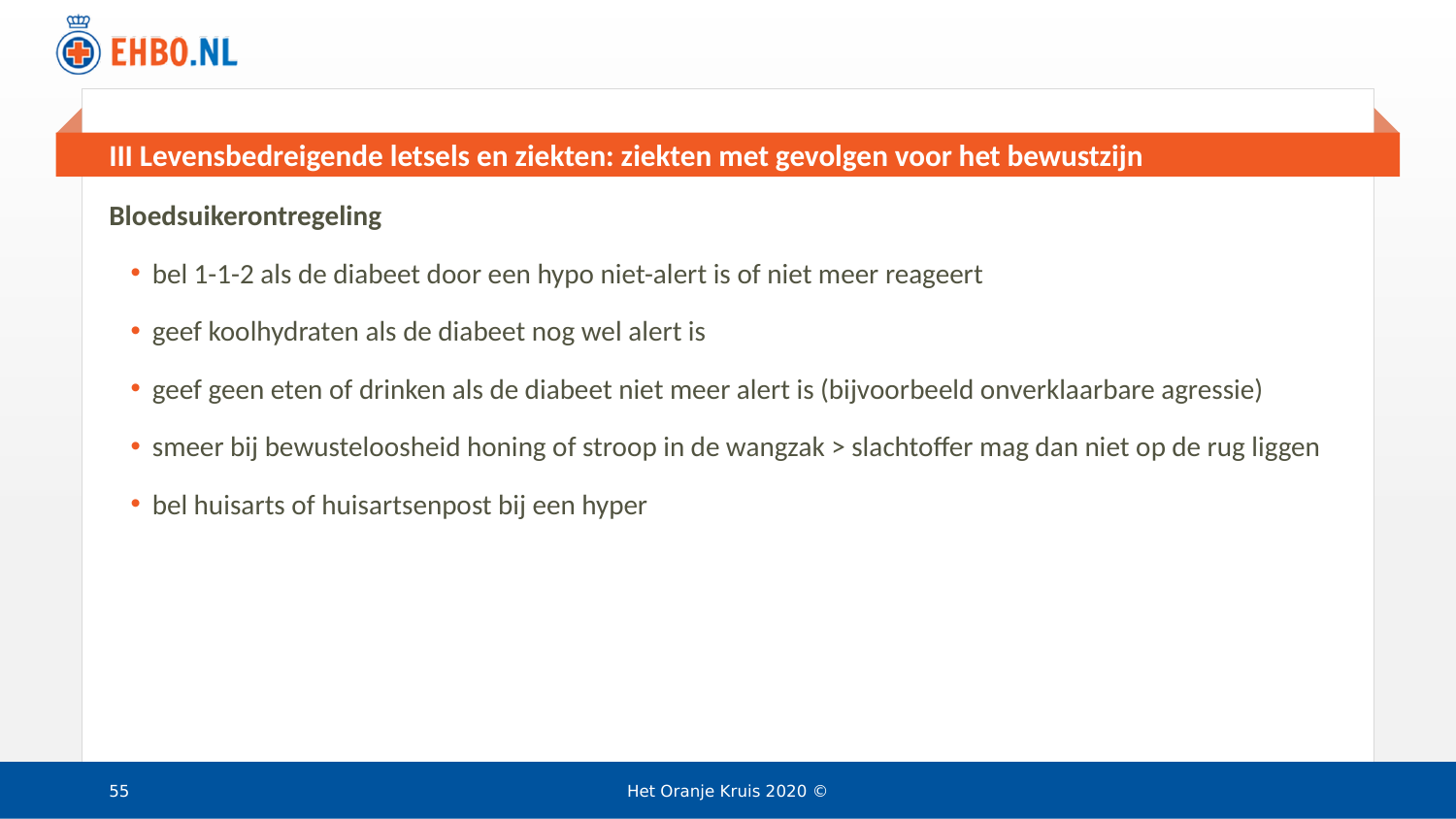

# III Levensbedreigende letsels en ziekten: ziekten met gevolgen voor het bewustzijn
Bloedsuikerontregeling
bel 1-1-2 als de diabeet door een hypo niet-alert is of niet meer reageert
geef koolhydraten als de diabeet nog wel alert is
geef geen eten of drinken als de diabeet niet meer alert is (bijvoorbeeld onverklaarbare agressie)
smeer bij bewusteloosheid honing of stroop in de wangzak > slachtoffer mag dan niet op de rug liggen
bel huisarts of huisartsenpost bij een hyper

55
Het Oranje Kruis 2020 ©